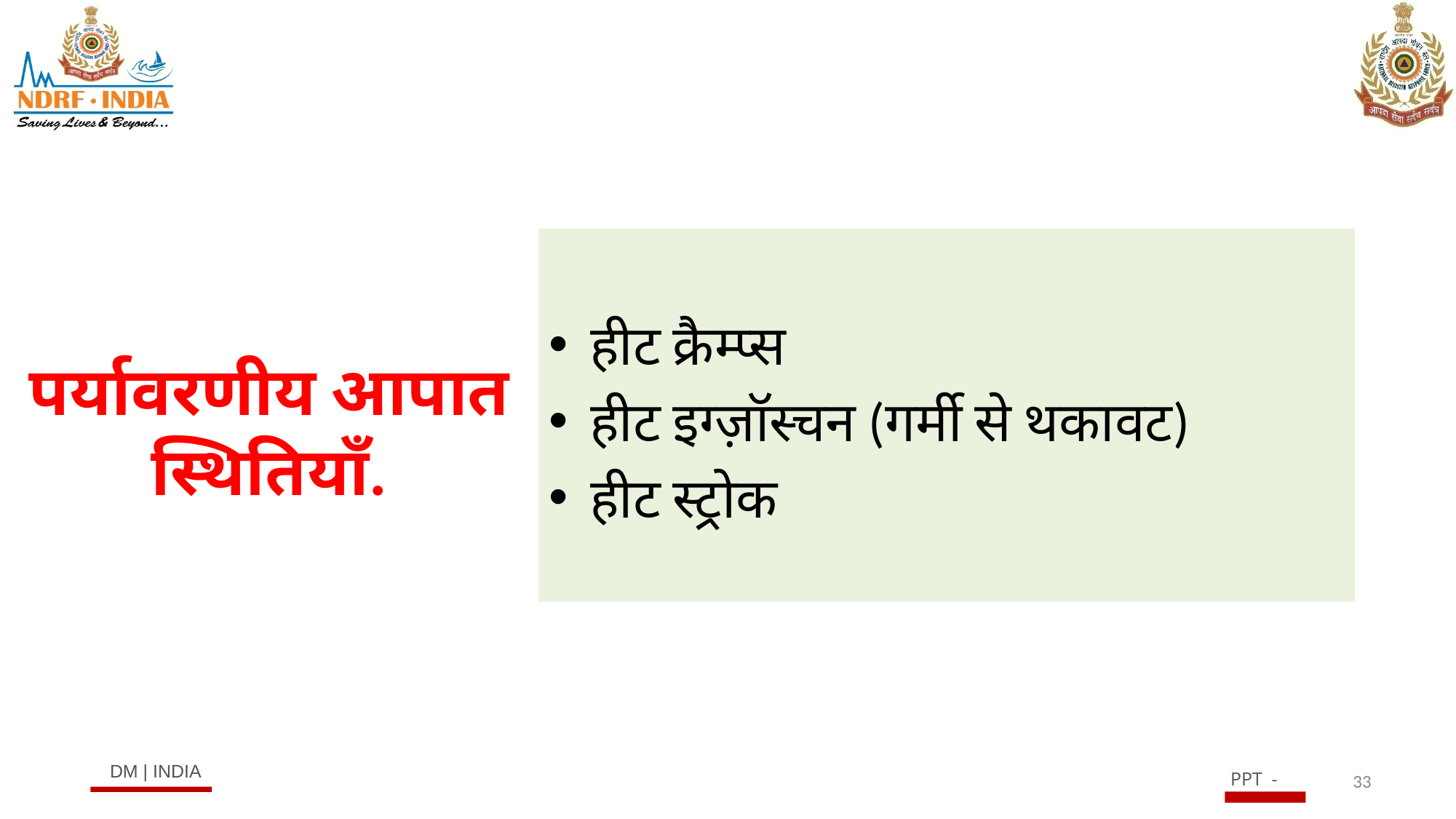

हीट क्रैम्प्स
हीट इग्ज़ॉस्चन (गर्मी से थकावट)
हीट स्ट्रोक
# पर्यावरणीय आपात स्थितियाँ.
33